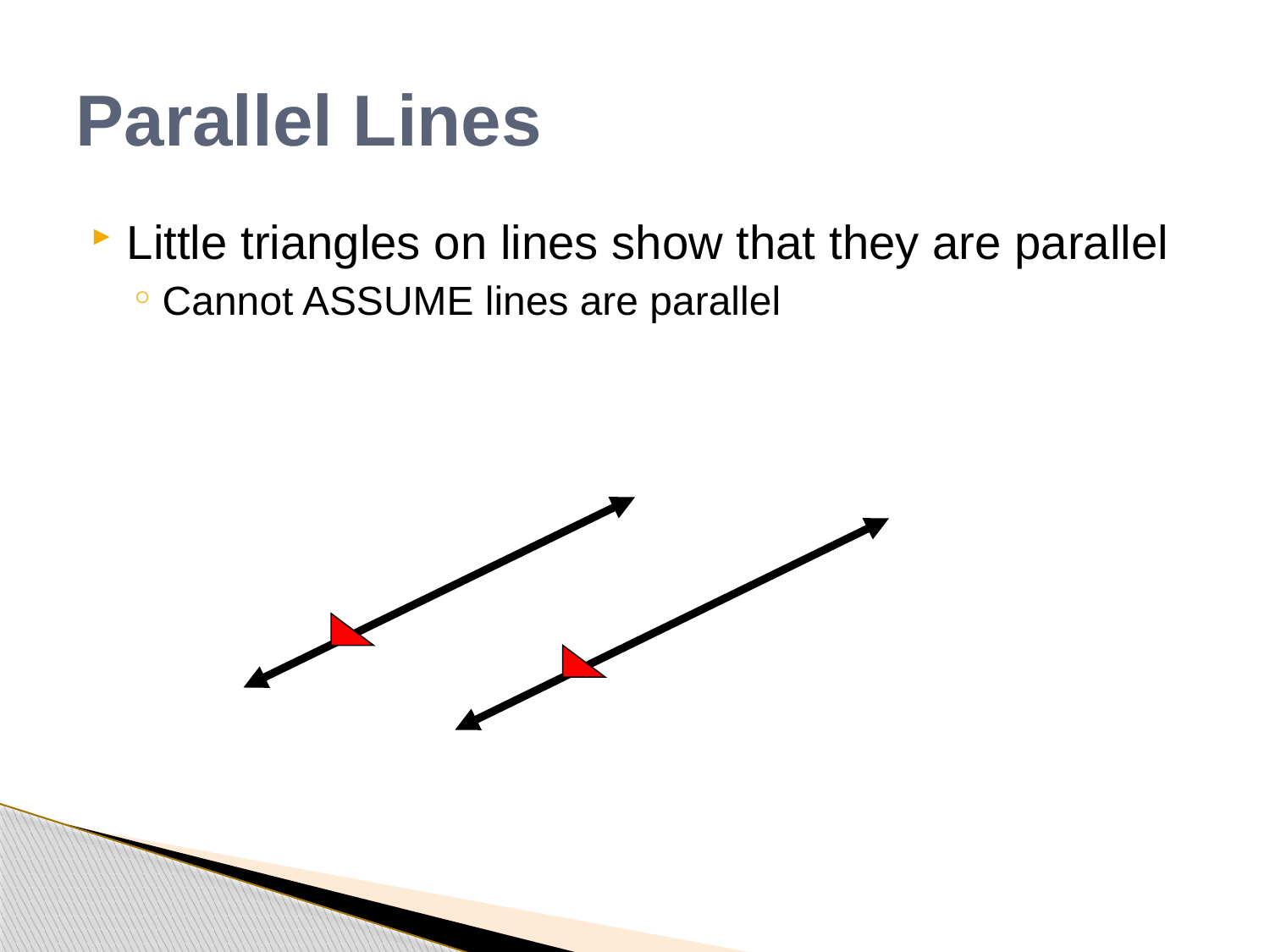

# Parallel Lines
Little triangles on lines show that they are parallel
Cannot ASSUME lines are parallel